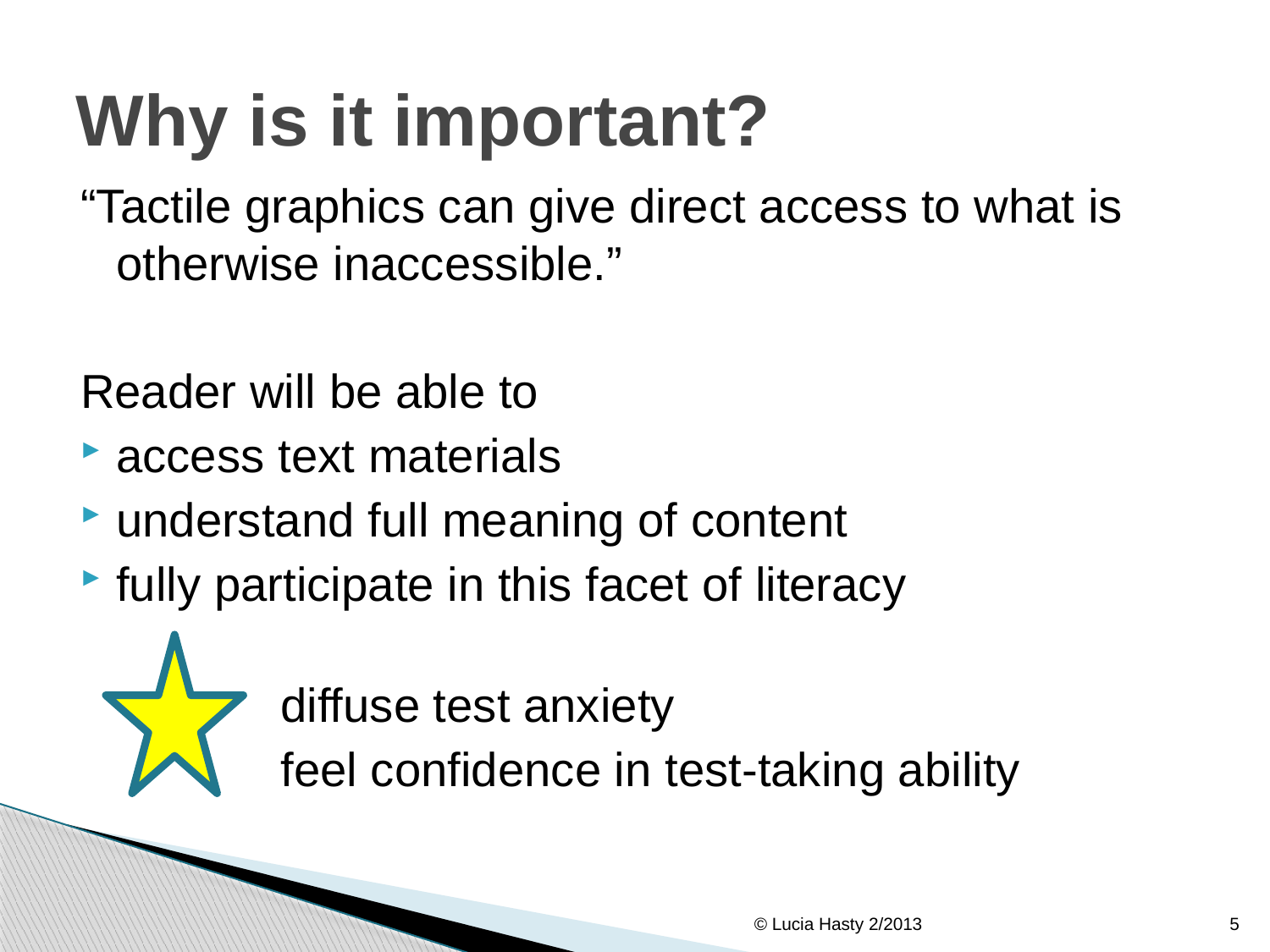

# Why is it important?
“Tactile graphics can give direct access to what is otherwise inaccessible.”

Reader will be able to
access text materials
understand full meaning of content
fully participate in this facet of literacy
               diffuse test anxiety
               feel confidence in test-taking ability

© Lucia Hasty 2/2013
5